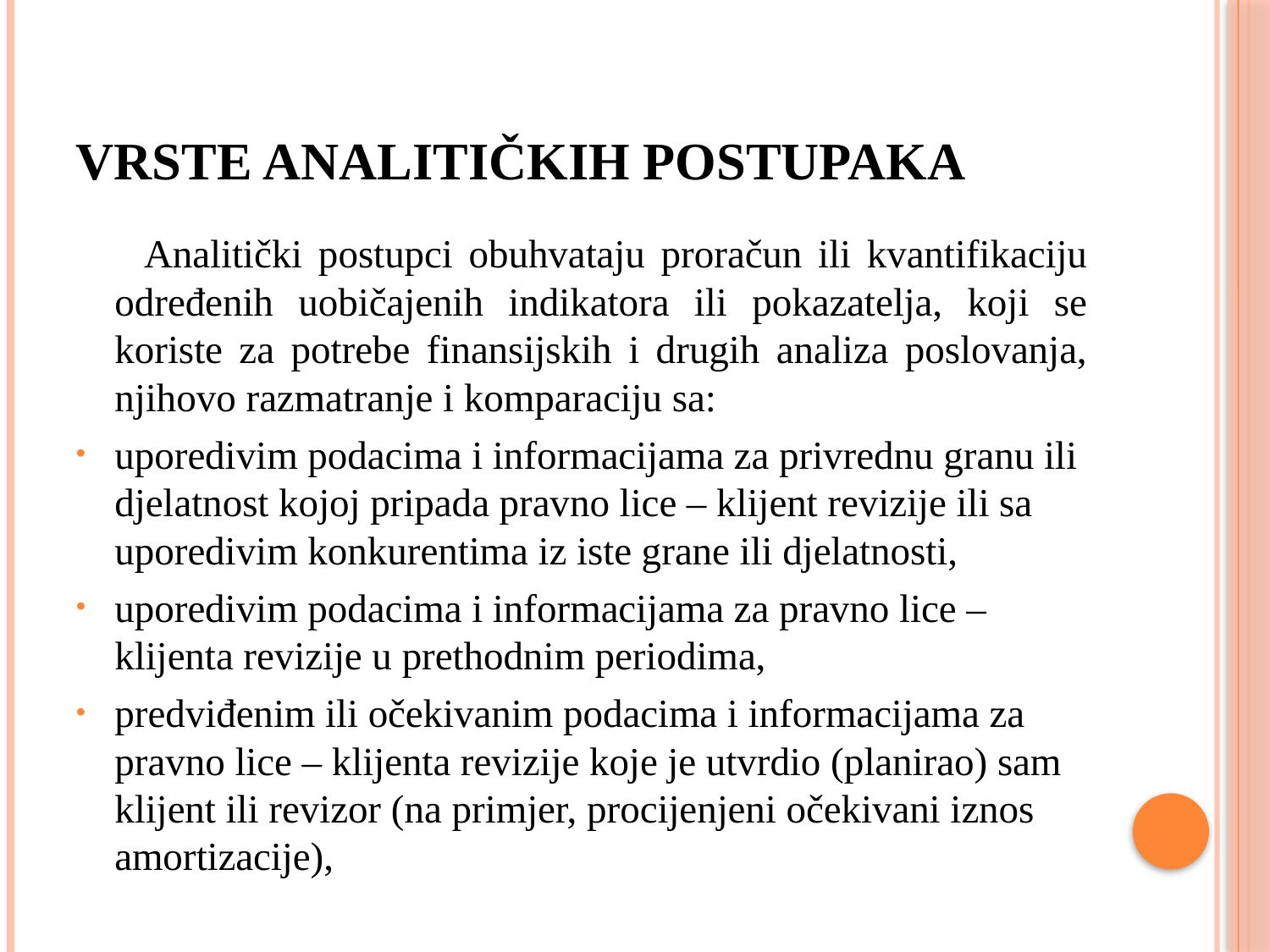

# VRSTE ANALITIČKIH POSTUPAKA
    Analitički postupci obuhvataju proračun ili kvantifikaciju određenih uobičajenih indikatora ili pokazatelja, koji se koriste za potrebe finansijskih i drugih analiza poslovanja, njihovo razmatranje i komparaciju sa:
uporedivim podacima i informacijama za privrednu granu ili djelatnost kojoj pripada pravno lice – klijent revizije ili sa uporedivim konkurentima iz iste grane ili djelatnosti,
uporedivim podacima i informacijama za pravno lice – klijenta revizije u prethodnim periodima,
predviđenim ili očekivanim podacima i informacijama za pravno lice – klijenta revizije koje je utvrdio (planirao) sam klijent ili revizor (na primjer, procijenjeni očekivani iznos amortizacije),